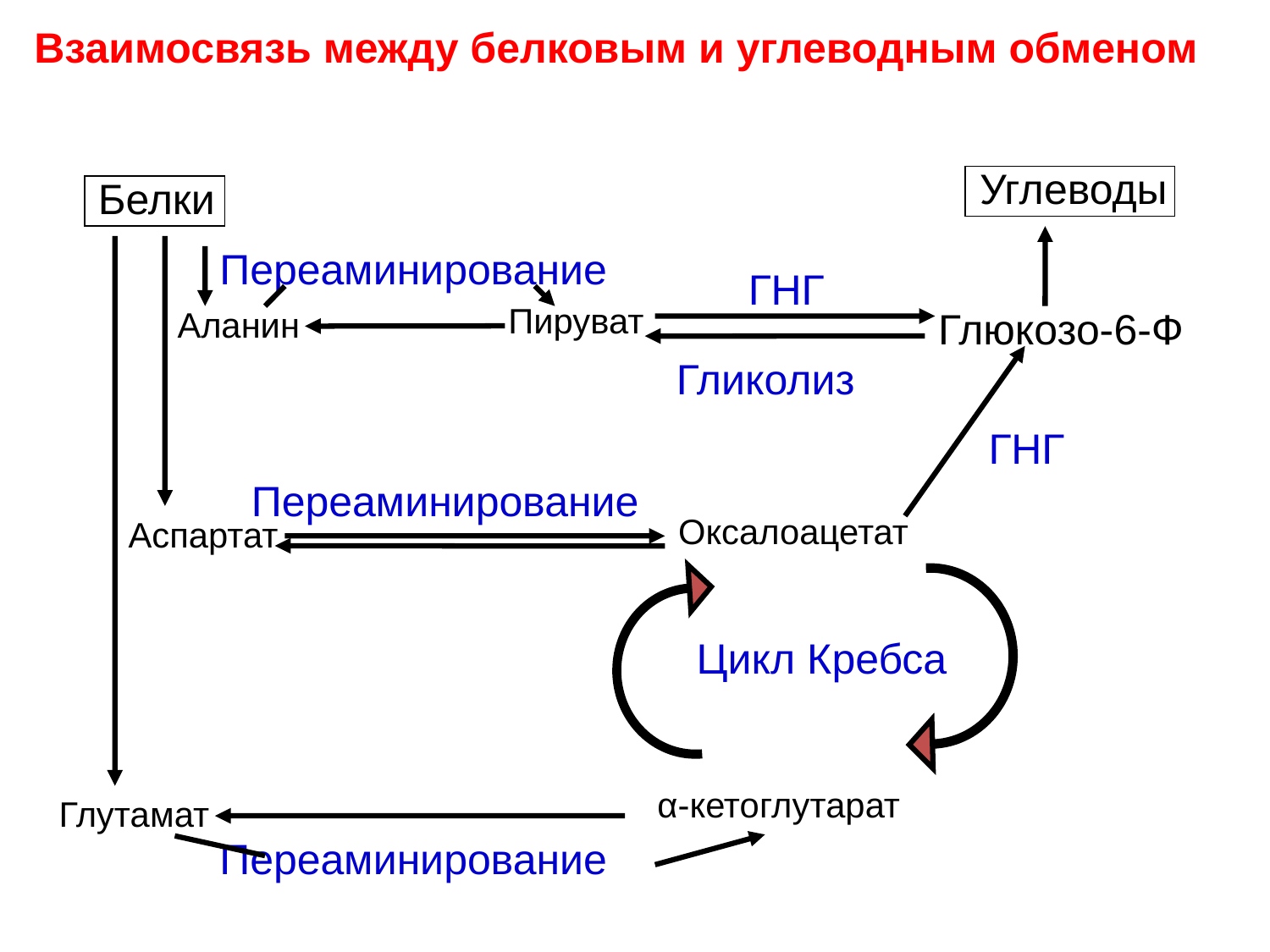

Взаимосвязь между белковым и углеводным обменом
Углеводы
Белки

Переаминирование

ГНГ

Пируват
Аланин
Глюкозо-6-Ф

Гликолиз

ГНГ
Переаминирование
Оксалоацетат
Аспартат

Цикл Кребса
α-кетоглутарат
Глутамат

Переаминирование